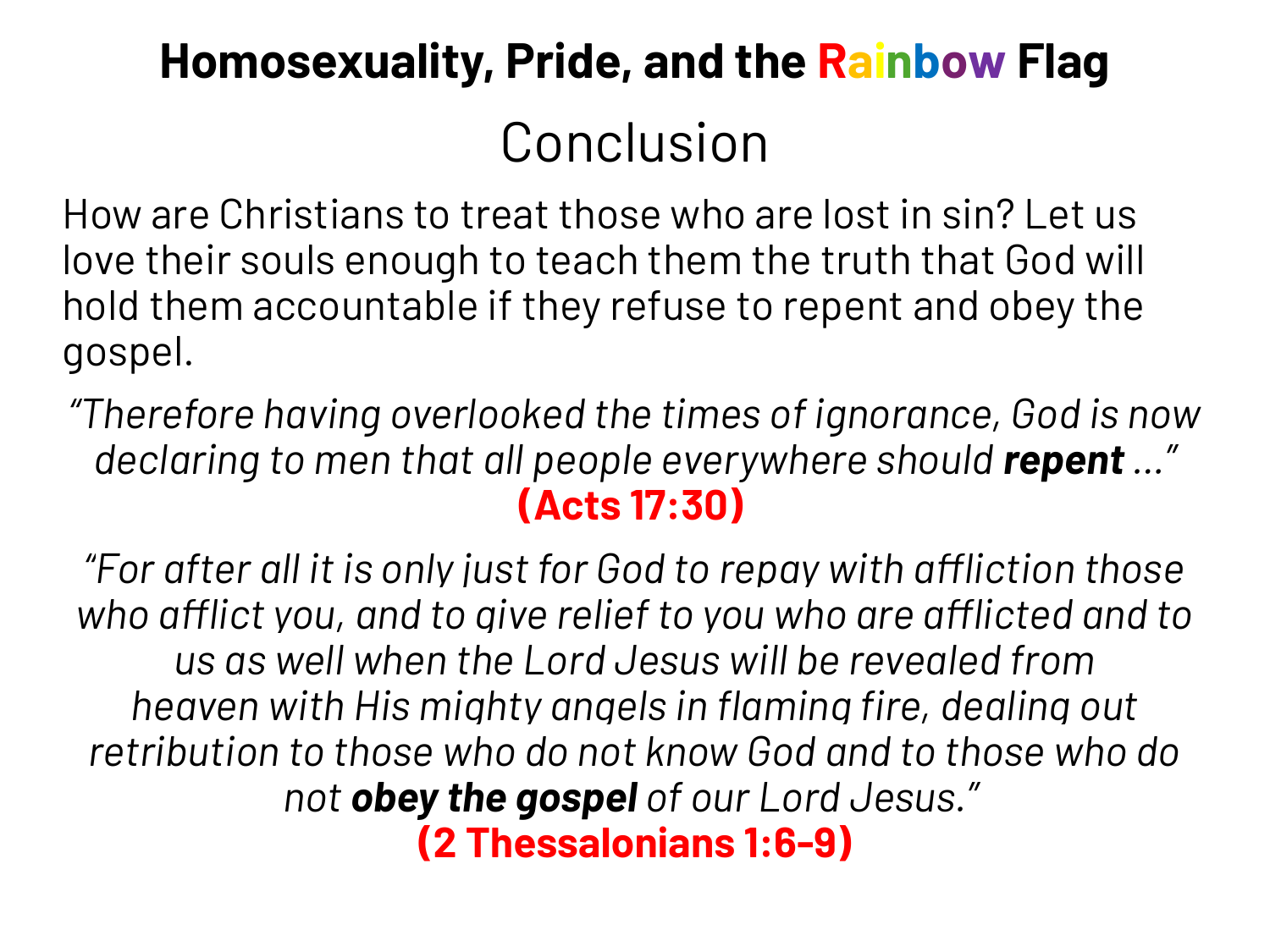

# Homosexuality, Pride, and the Rainbow Flag
Conclusion
How are Christians to treat those who are lost in sin? Let us love their souls enough to teach them the truth that God will hold them accountable if they refuse to repent and obey the gospel.
“Therefore having overlooked the times of ignorance, God is now declaring to men that all people everywhere should repent …” (Acts 17:30)
“For after all it is only just for God to repay with affliction those who afflict you, and to give relief to you who are afflicted and to us as well when the Lord Jesus will be revealed from heaven with His mighty angels in flaming fire, dealing out retribution to those who do not know God and to those who do not obey the gospel of our Lord Jesus.”
(2 Thessalonians 1:6-9)